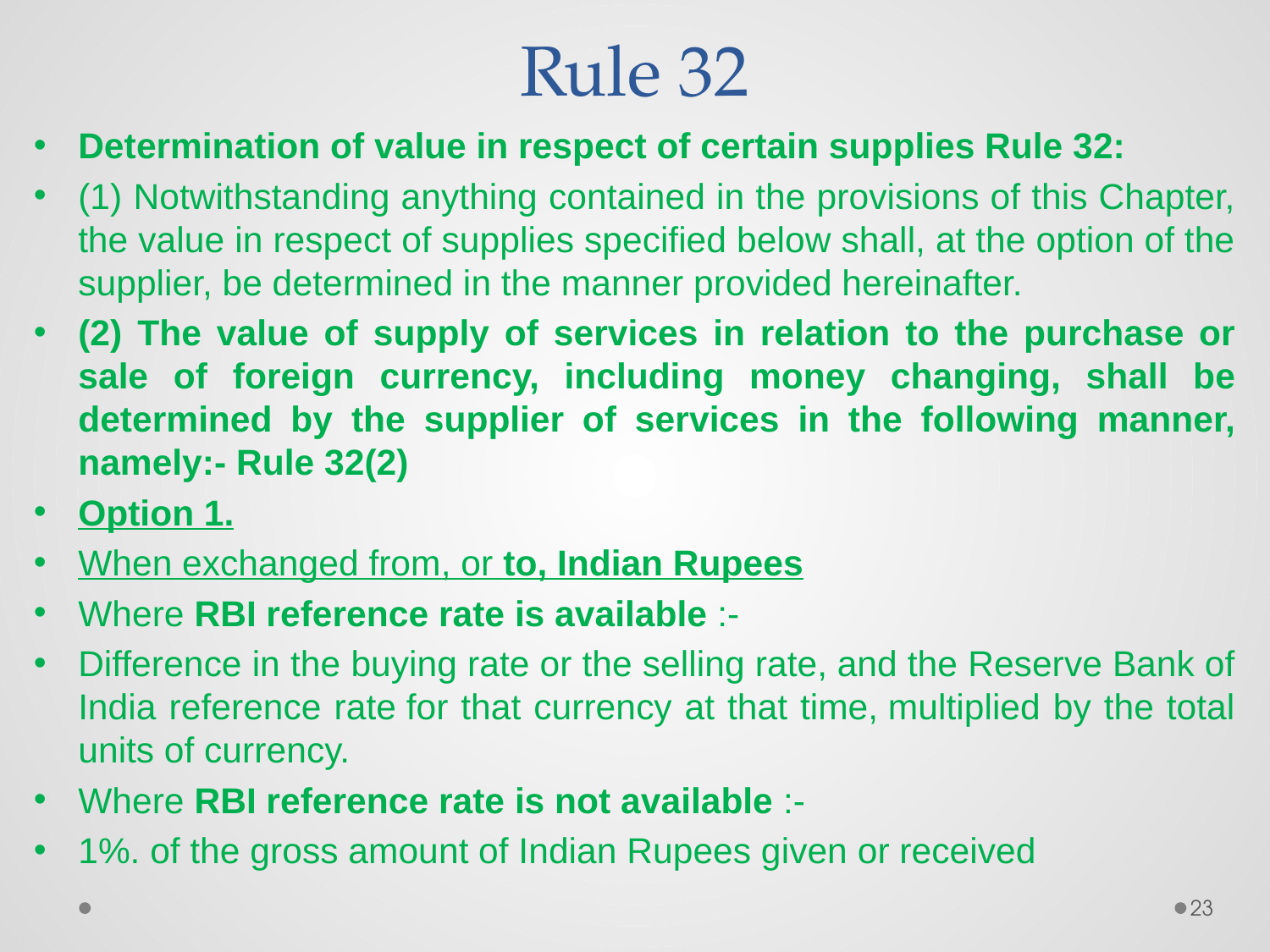

# Rule 32
Determination of value in respect of certain supplies Rule 32:
(1) Notwithstanding anything contained in the provisions of this Chapter, the value in respect of supplies specified below shall, at the option of the supplier, be determined in the manner provided hereinafter.
(2) The value of supply of services in relation to the purchase or sale of foreign currency, including money changing, shall be determined by the supplier of services in the following manner, namely:- Rule 32(2)
Option 1.
When exchanged from, or to, Indian Rupees
Where RBI reference rate is available :-
Difference in the buying rate or the selling rate, and the Reserve Bank of India reference rate for that currency at that time, multiplied by the total units of currency.
Where RBI reference rate is not available :-
1%. of the gross amount of Indian Rupees given or received
23